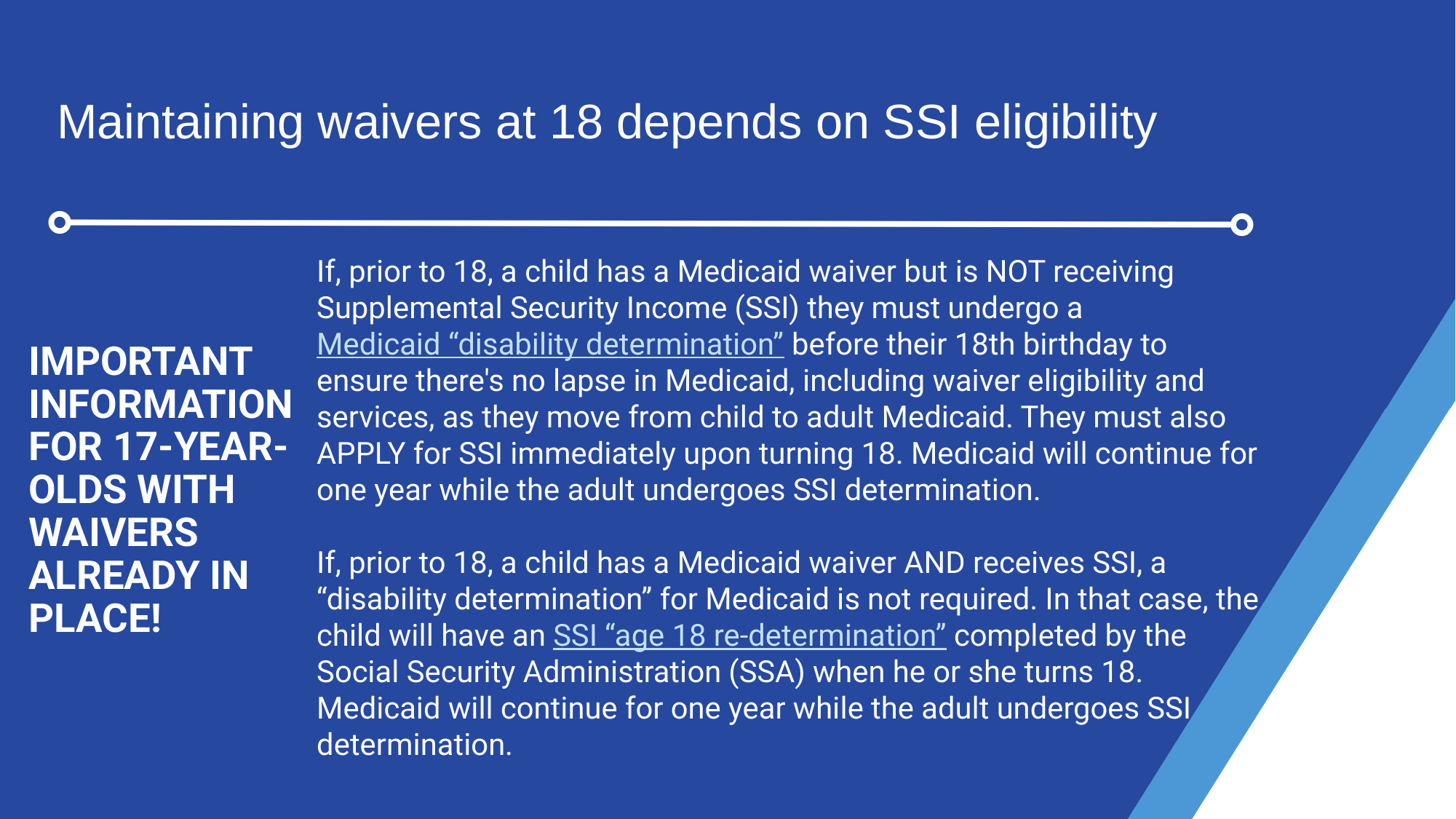

# Maintaining waivers at 18 depends on SSI eligibility
If, prior to 18, a child has a Medicaid waiver but is NOT receiving Supplemental Security Income (SSI) they must undergo a Medicaid “disability determination” before their 18th birthday to ensure there's no lapse in Medicaid, including waiver eligibility and services, as they move from child to adult Medicaid. They must also APPLY for SSI immediately upon turning 18. Medicaid will continue for one year while the adult undergoes SSI determination.

If, prior to 18, a child has a Medicaid waiver AND receives SSI, a “disability determination” for Medicaid is not required. In that case, the child will have an SSI “age 18 re-determination” completed by the Social Security Administration (SSA) when he or she turns 18. Medicaid will continue for one year while the adult undergoes SSI determination.
IMPORTANT INFORMATION FOR 17-YEAR-OLDS WITH  WAIVERS ALREADY IN PLACE!